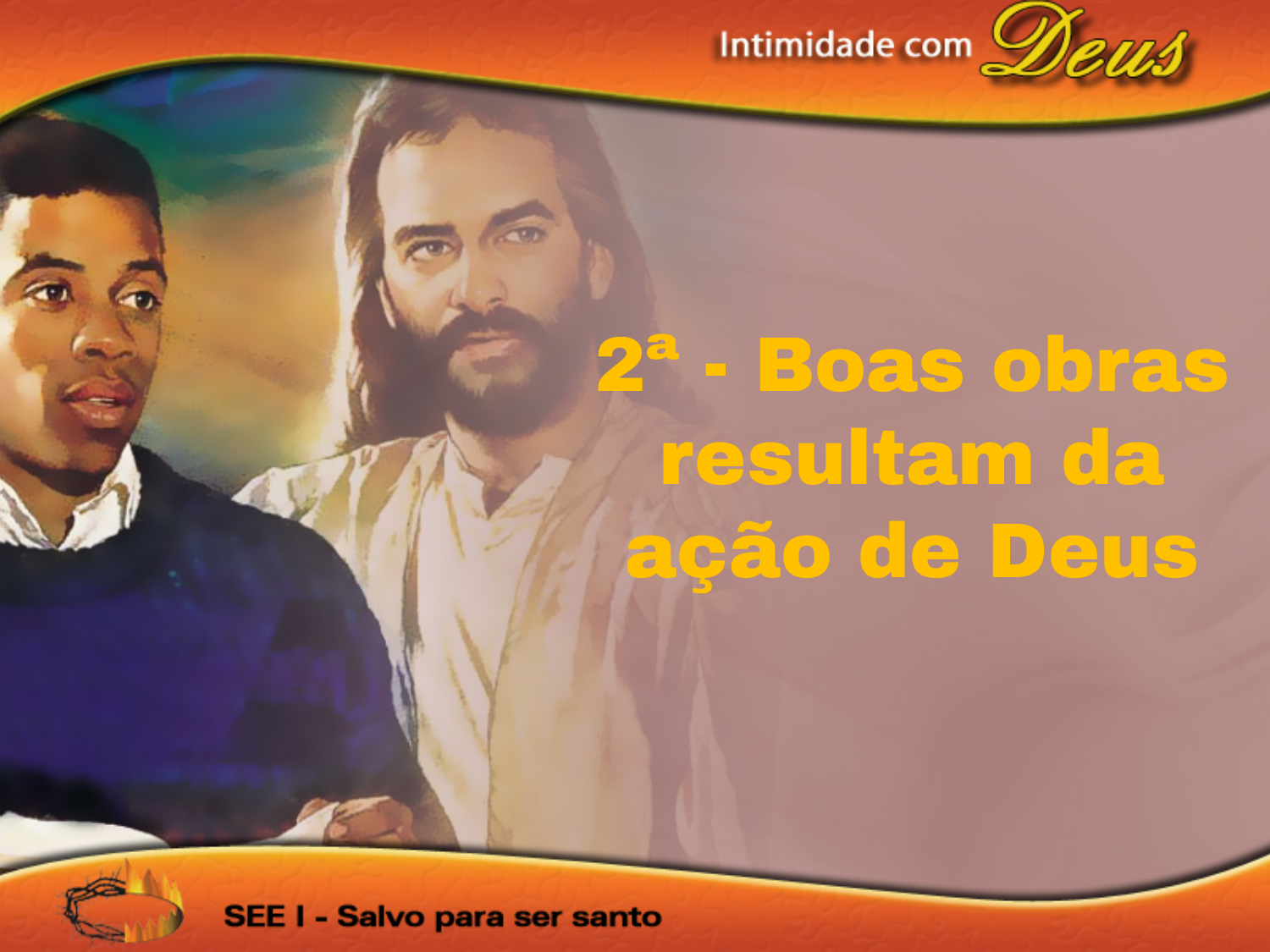

2ª - Boas obras resultam da ação de Deus